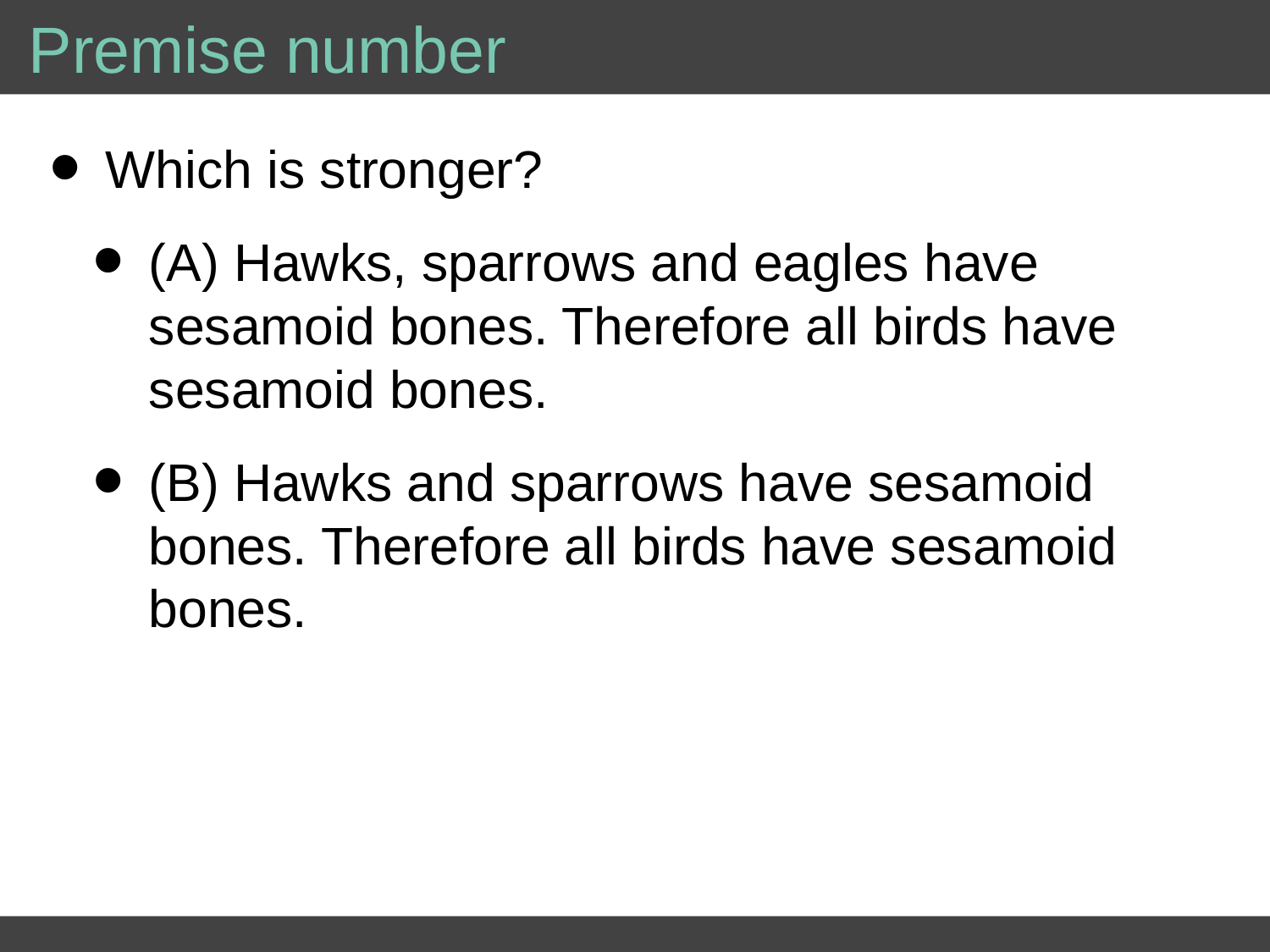

# Premise number
Which is stronger?
(A) Hawks, sparrows and eagles have sesamoid bones. Therefore all birds have sesamoid bones.
(B) Hawks and sparrows have sesamoid bones. Therefore all birds have sesamoid bones.